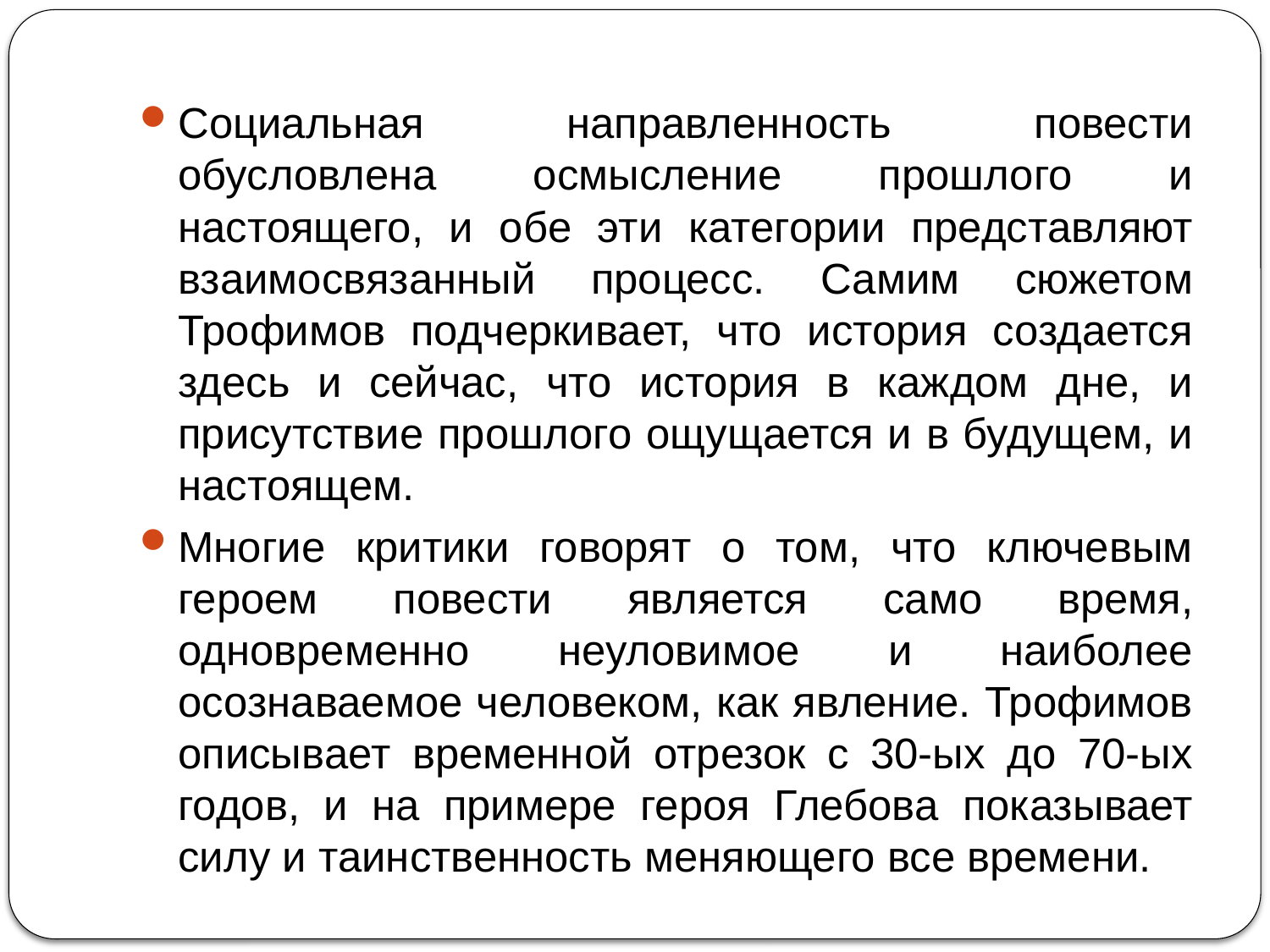

#
Социальная направленность повести обусловлена осмысление прошлого и настоящего, и обе эти категории представляют взаимосвязанный процесс. Самим сюжетом Трофимов подчеркивает, что история создается здесь и сейчас, что история в каждом дне, и присутствие прошлого ощущается и в будущем, и настоящем.
Многие критики говорят о том, что ключевым героем повести является само время, одновременно неуловимое и наиболее осознаваемое человеком, как явление. Трофимов описывает временной отрезок с 30-ых до 70-ых годов, и на примере героя Глебова показывает силу и таинственность меняющего все времени.